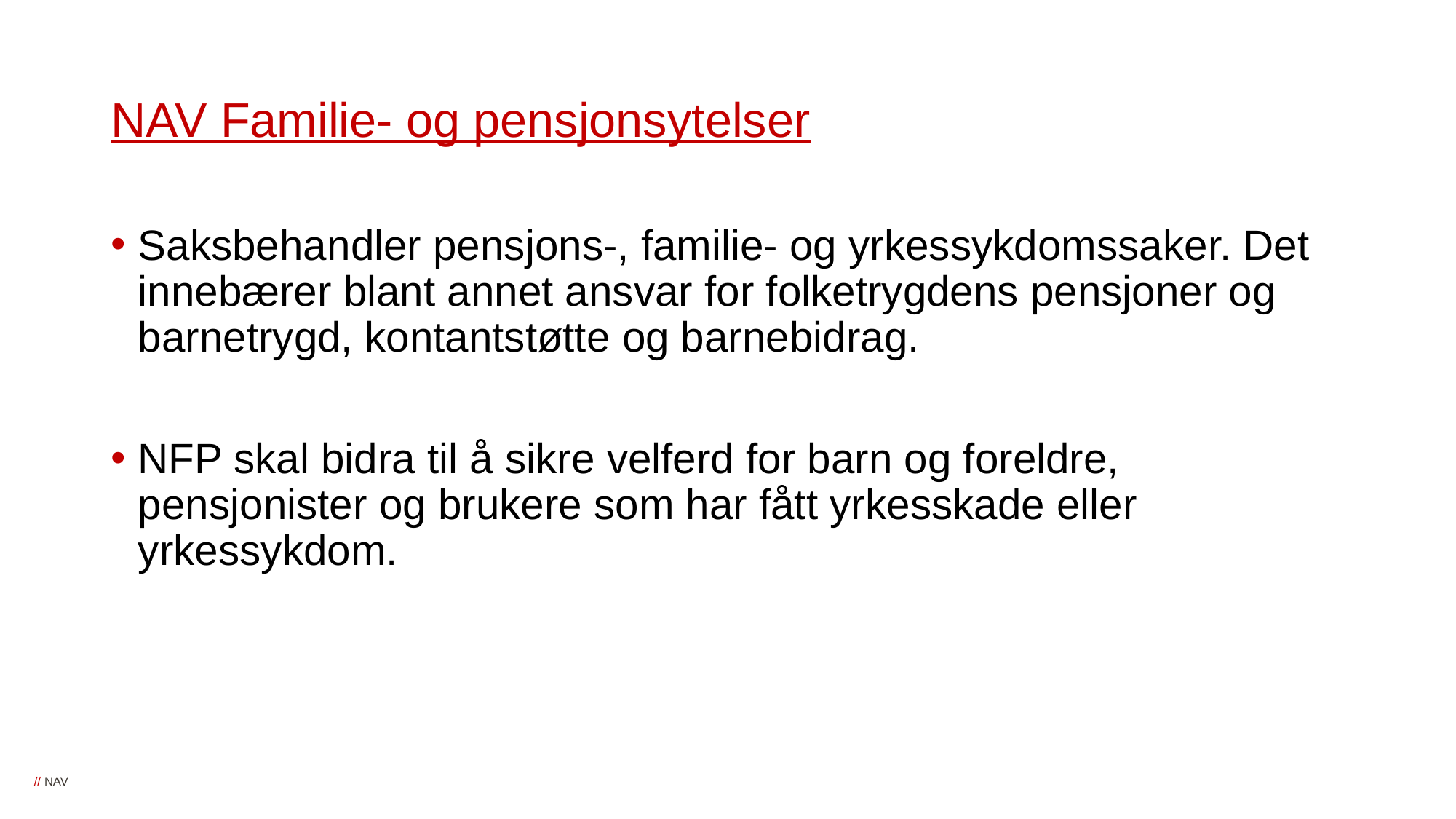

# NAV Familie- og pensjonsytelser
Saksbehandler pensjons-, familie- og yrkessykdomssaker. Det innebærer blant annet ansvar for folketrygdens pensjoner og barnetrygd, kontantstøtte og barnebidrag.

NFP skal bidra til å sikre velferd for barn og foreldre, pensjonister og brukere som har fått yrkesskade eller yrkessykdom.